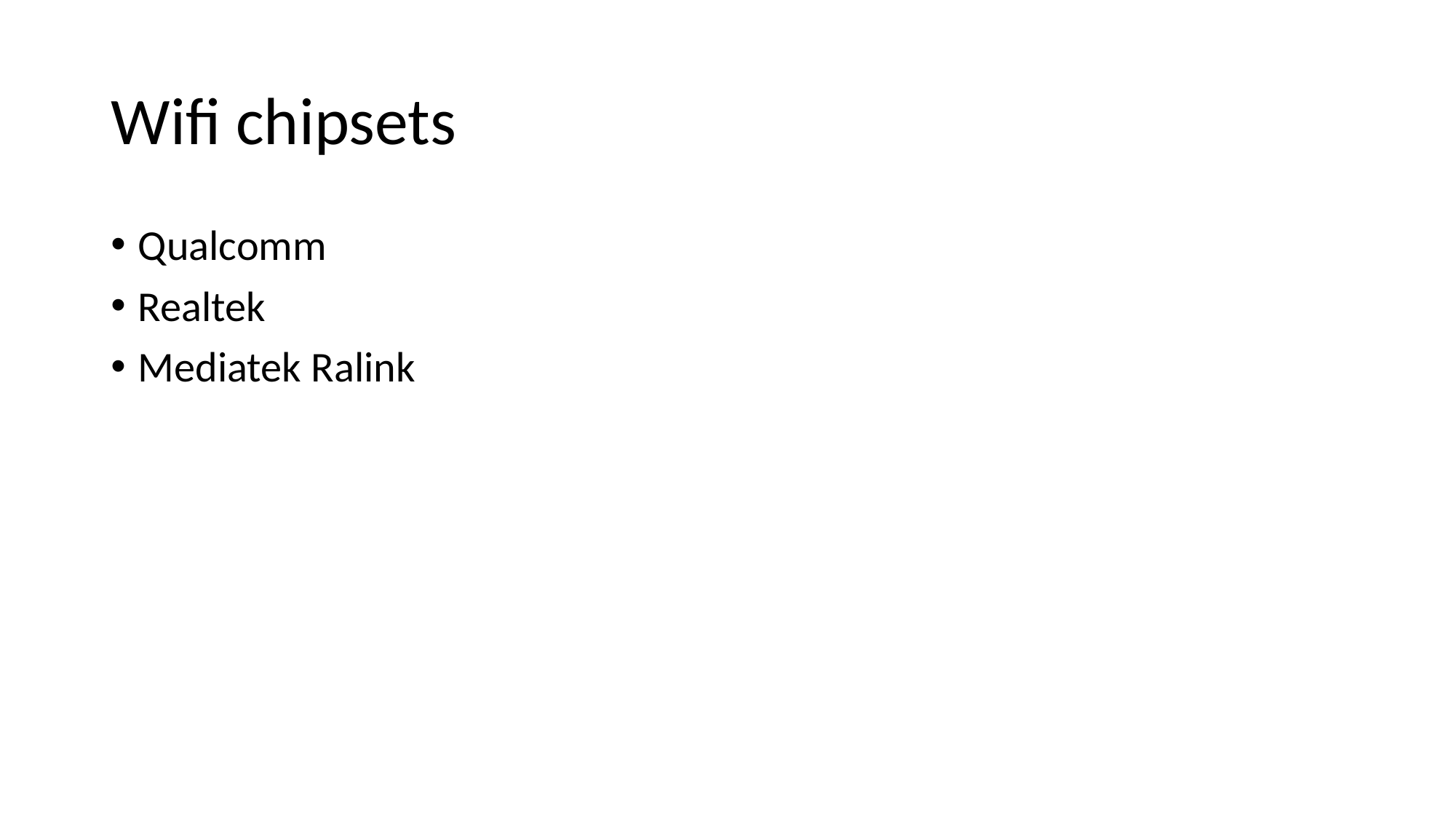

# Wifi chipsets
Qualcomm
Realtek
Mediatek Ralink